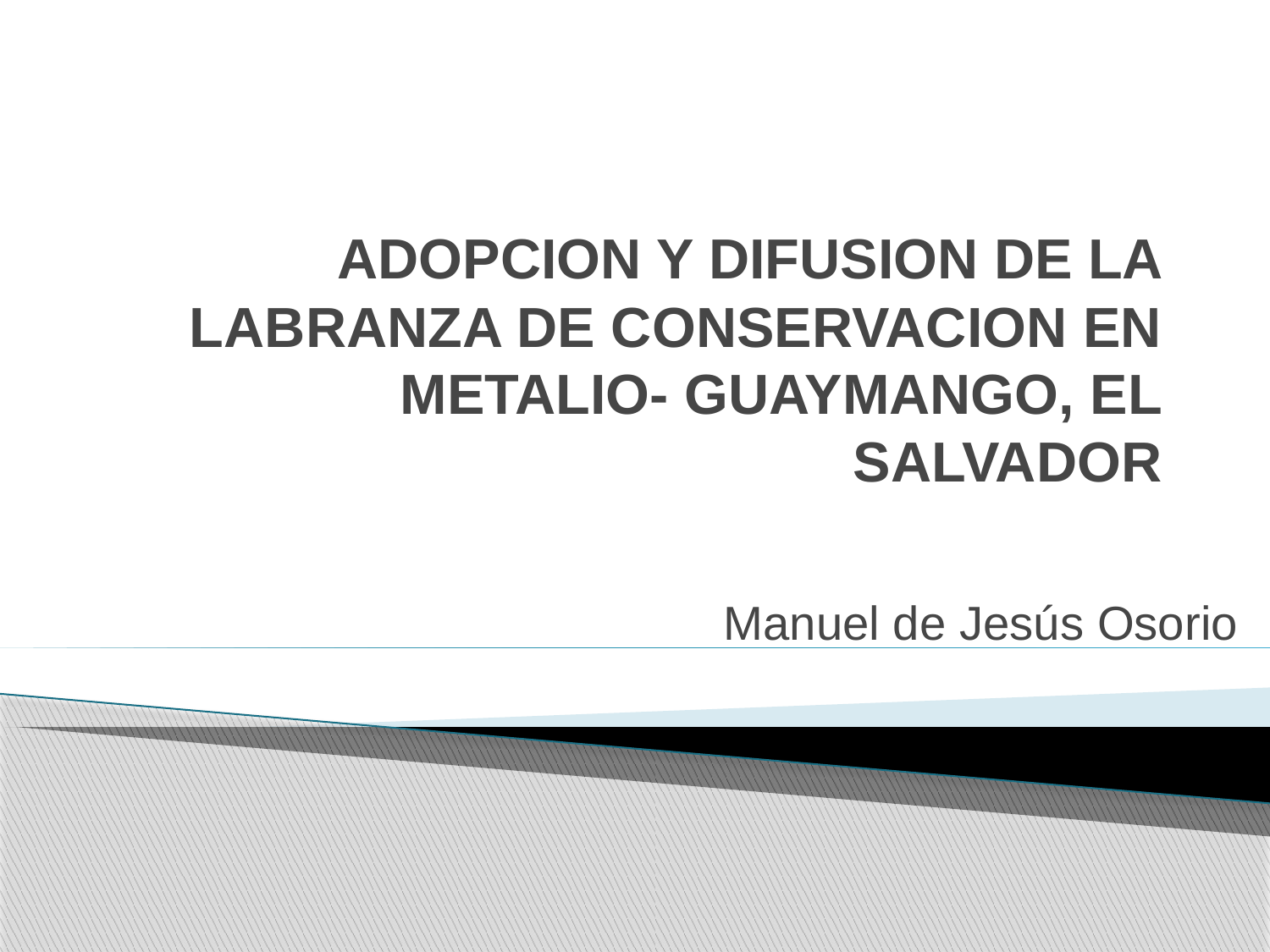

# ADOPCION Y DIFUSION DE LA LABRANZA DE CONSERVACION EN METALIO- GUAYMANGO, EL SALVADOR
Manuel de Jesús Osorio